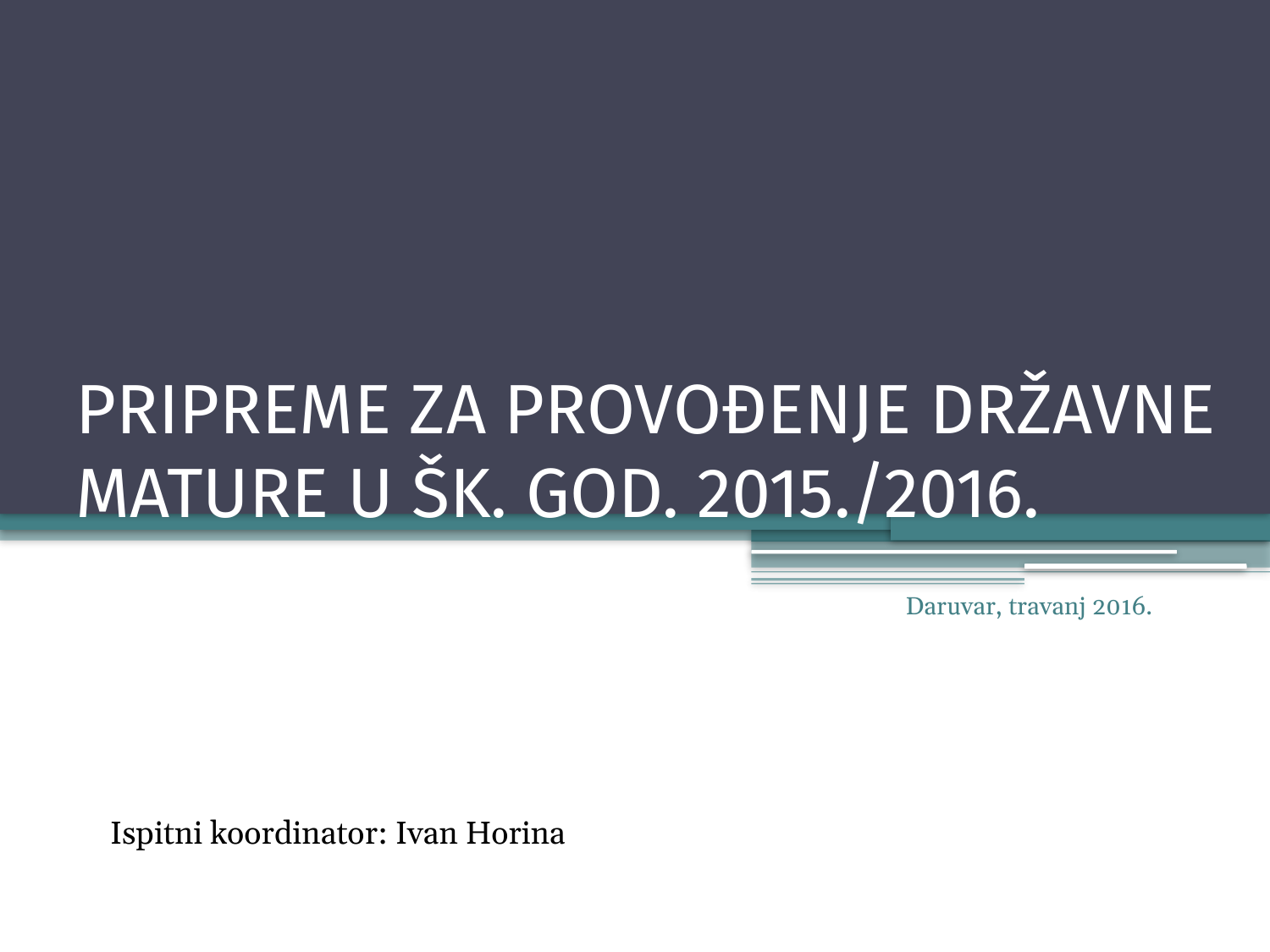

# PRIPREME ZA PROVOĐENJE DRŽAVNE MATURE U ŠK. GOD. 2015./2016.
Daruvar, travanj 2016.
Ispitni koordinator: Ivan Horina